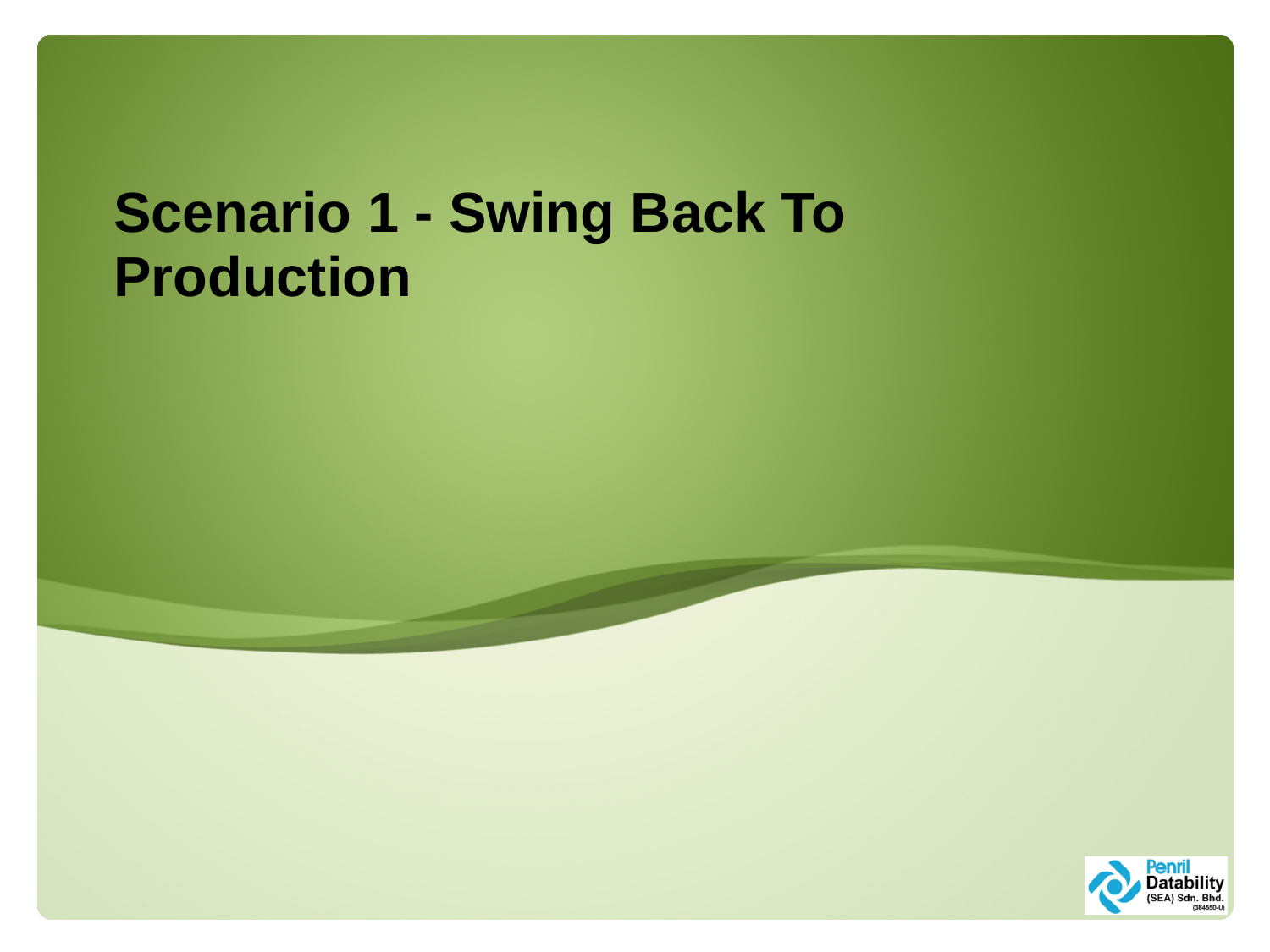

# Scenario 1 - Swing Back To Production